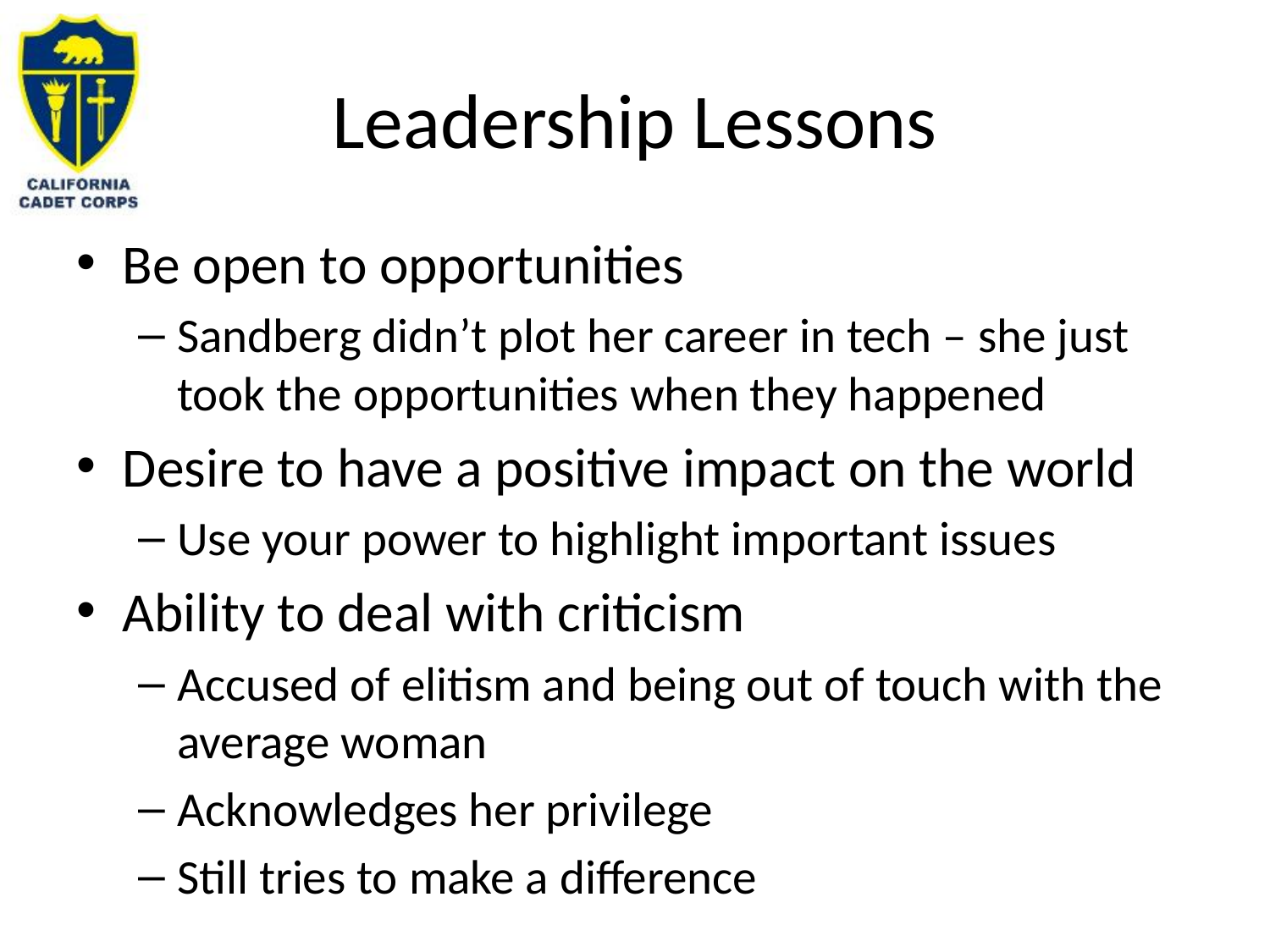

# Leadership Lessons
Be open to opportunities
Sandberg didn’t plot her career in tech – she just took the opportunities when they happened
Desire to have a positive impact on the world
Use your power to highlight important issues
Ability to deal with criticism
Accused of elitism and being out of touch with the average woman
Acknowledges her privilege
Still tries to make a difference